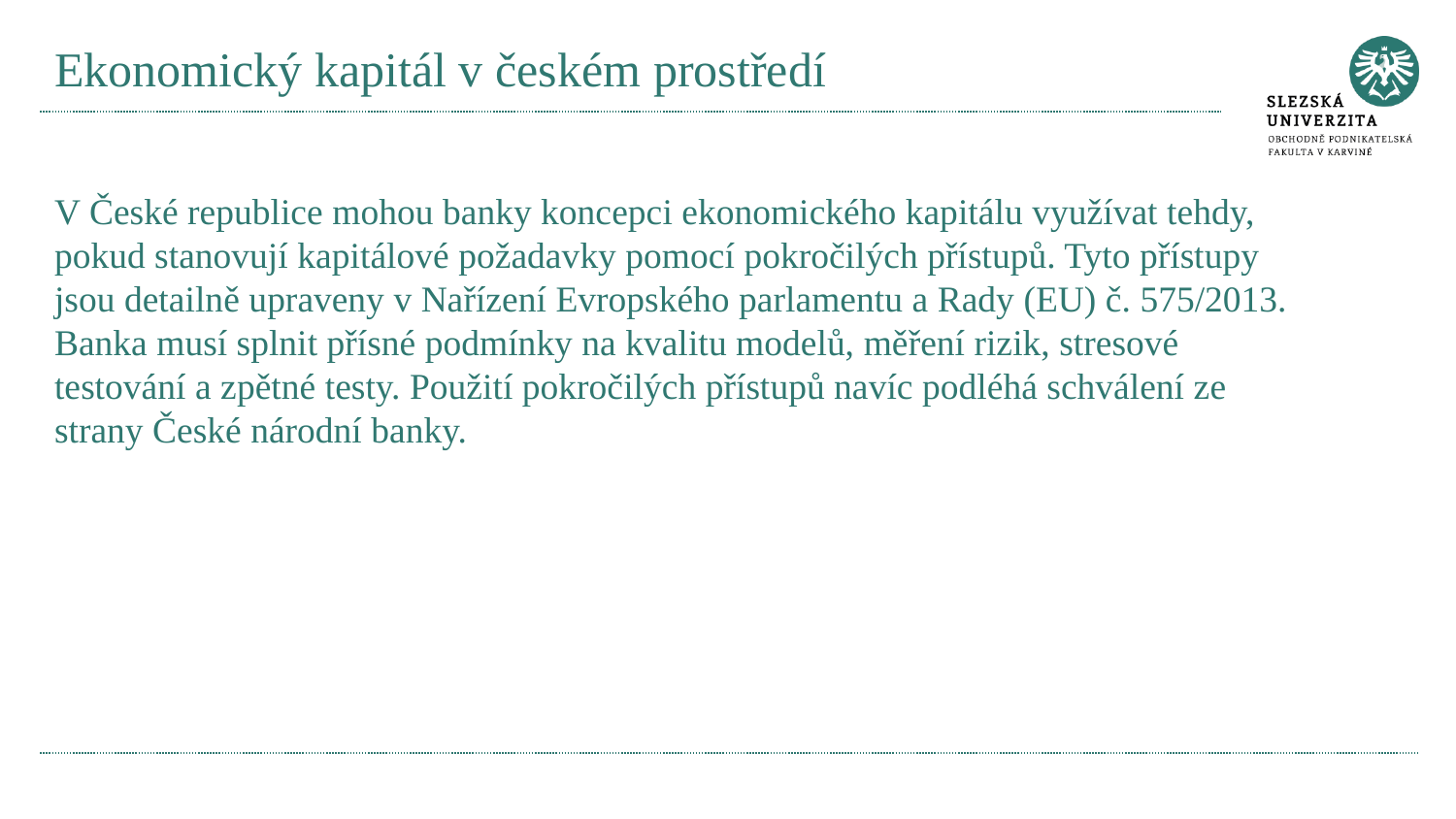

# Ekonomický kapitál v českém prostředí
V České republice mohou banky koncepci ekonomického kapitálu využívat tehdy, pokud stanovují kapitálové požadavky pomocí pokročilých přístupů. Tyto přístupy jsou detailně upraveny v Nařízení Evropského parlamentu a Rady (EU) č. 575/2013. Banka musí splnit přísné podmínky na kvalitu modelů, měření rizik, stresové testování a zpětné testy. Použití pokročilých přístupů navíc podléhá schválení ze strany České národní banky.